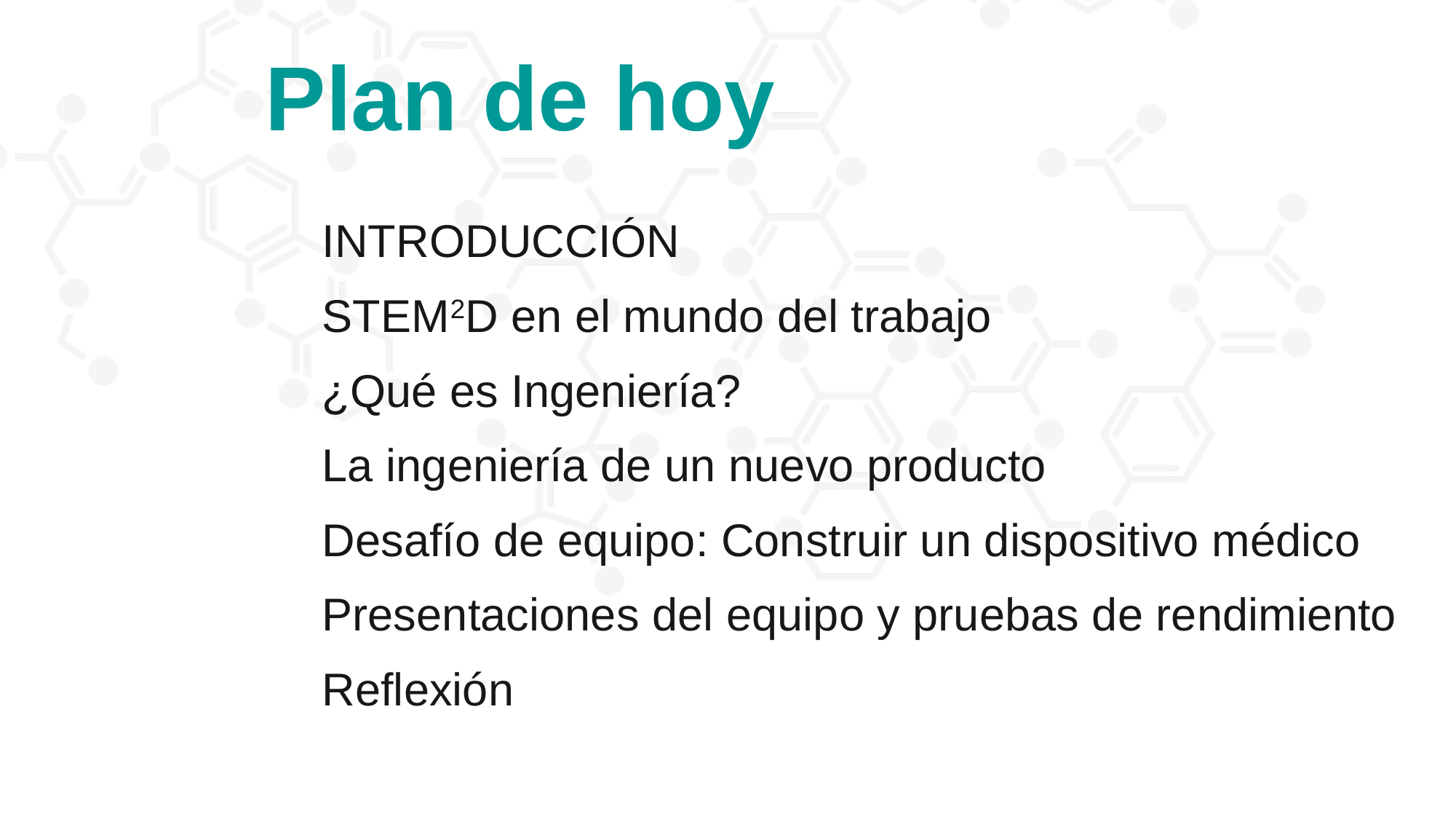

Plan de hoy
INTRODUCCIÓN
STEM2D en el mundo del trabajo
¿Qué es Ingeniería?
La ingeniería de un nuevo producto
Desafío de equipo: Construir un dispositivo médico
Presentaciones del equipo y pruebas de rendimiento
Reflexión